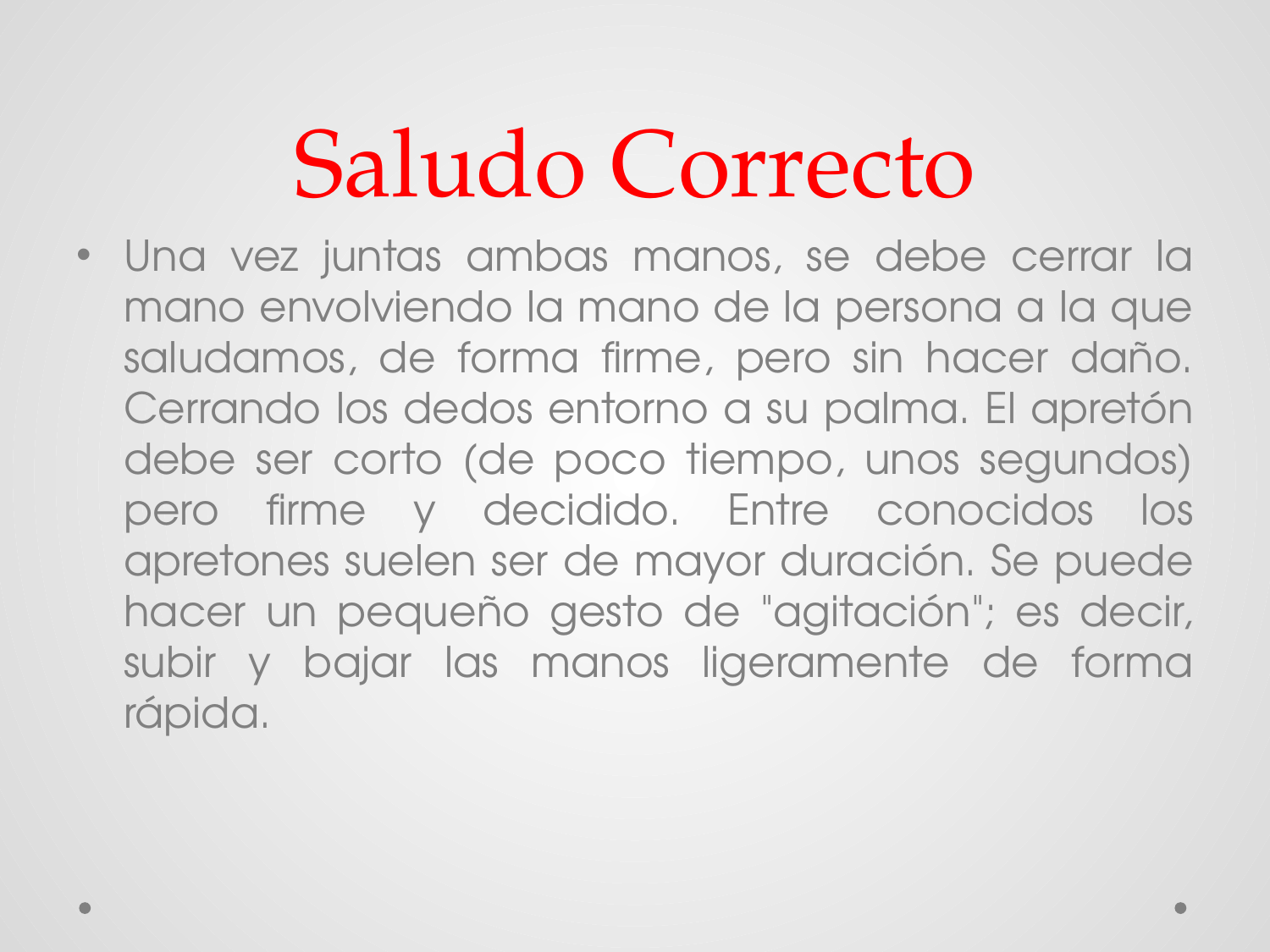

# Saludo Correcto
Una vez juntas ambas manos, se debe cerrar la mano envolviendo la mano de la persona a la que saludamos, de forma firme, pero sin hacer daño. Cerrando los dedos entorno a su palma. El apretón debe ser corto (de poco tiempo, unos segundos) pero firme y decidido. Entre conocidos los apretones suelen ser de mayor duración. Se puede hacer un pequeño gesto de "agitación"; es decir, subir y bajar las manos ligeramente de forma rápida.